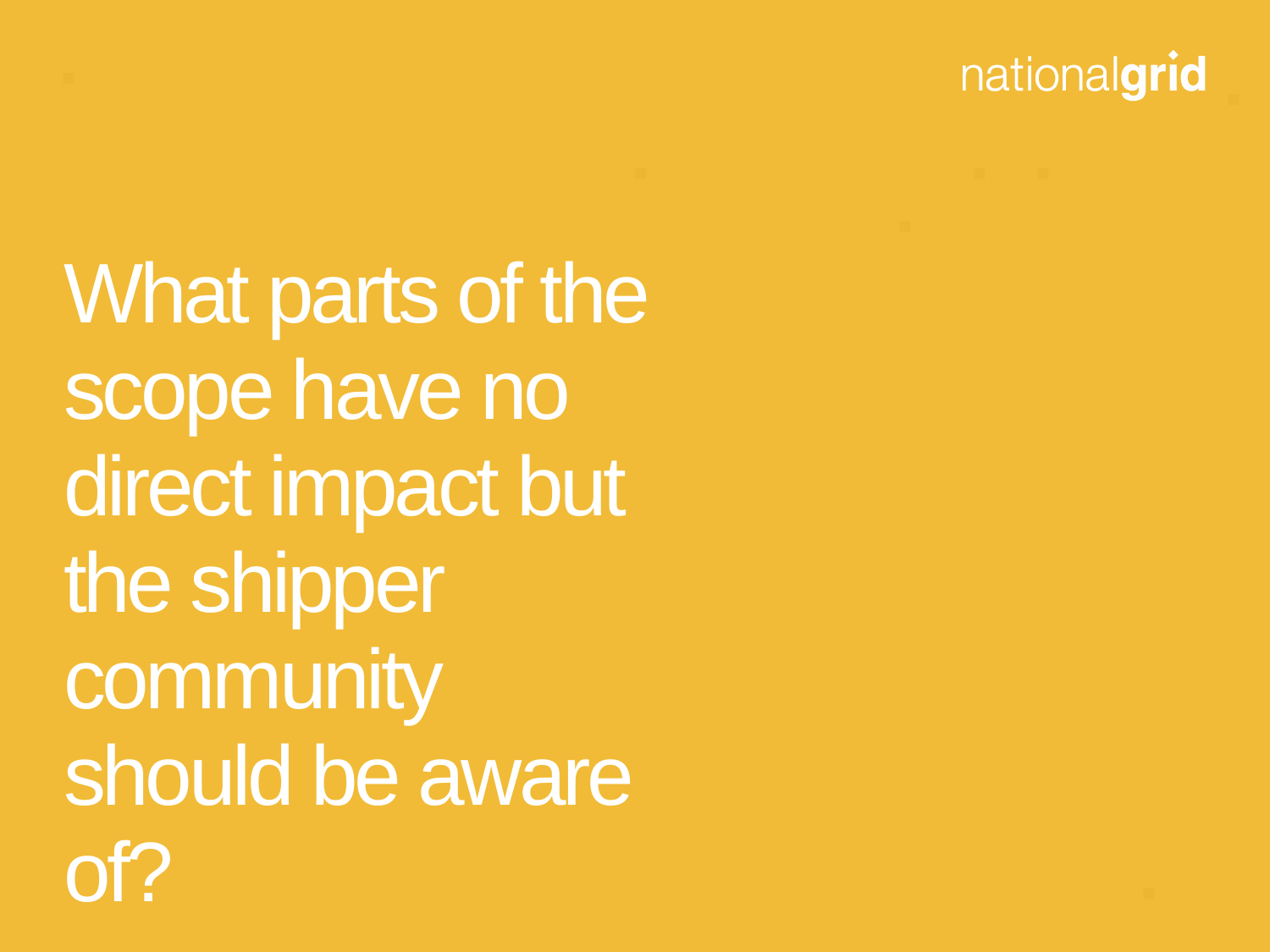

# What parts of the scope have no direct impact but the shipper community should be aware of?